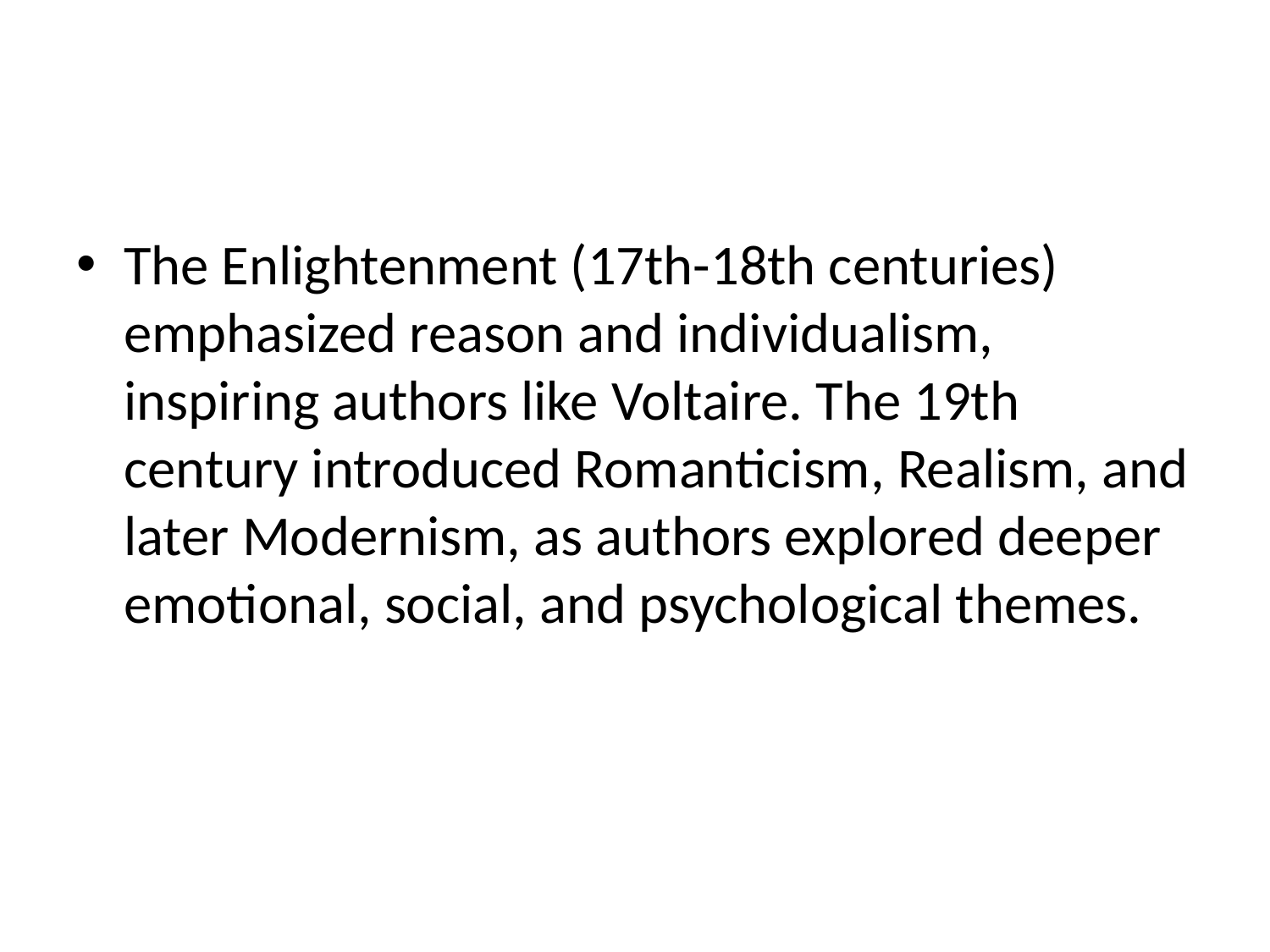

#
The Enlightenment (17th-18th centuries) emphasized reason and individualism, inspiring authors like Voltaire. The 19th century introduced Romanticism, Realism, and later Modernism, as authors explored deeper emotional, social, and psychological themes.